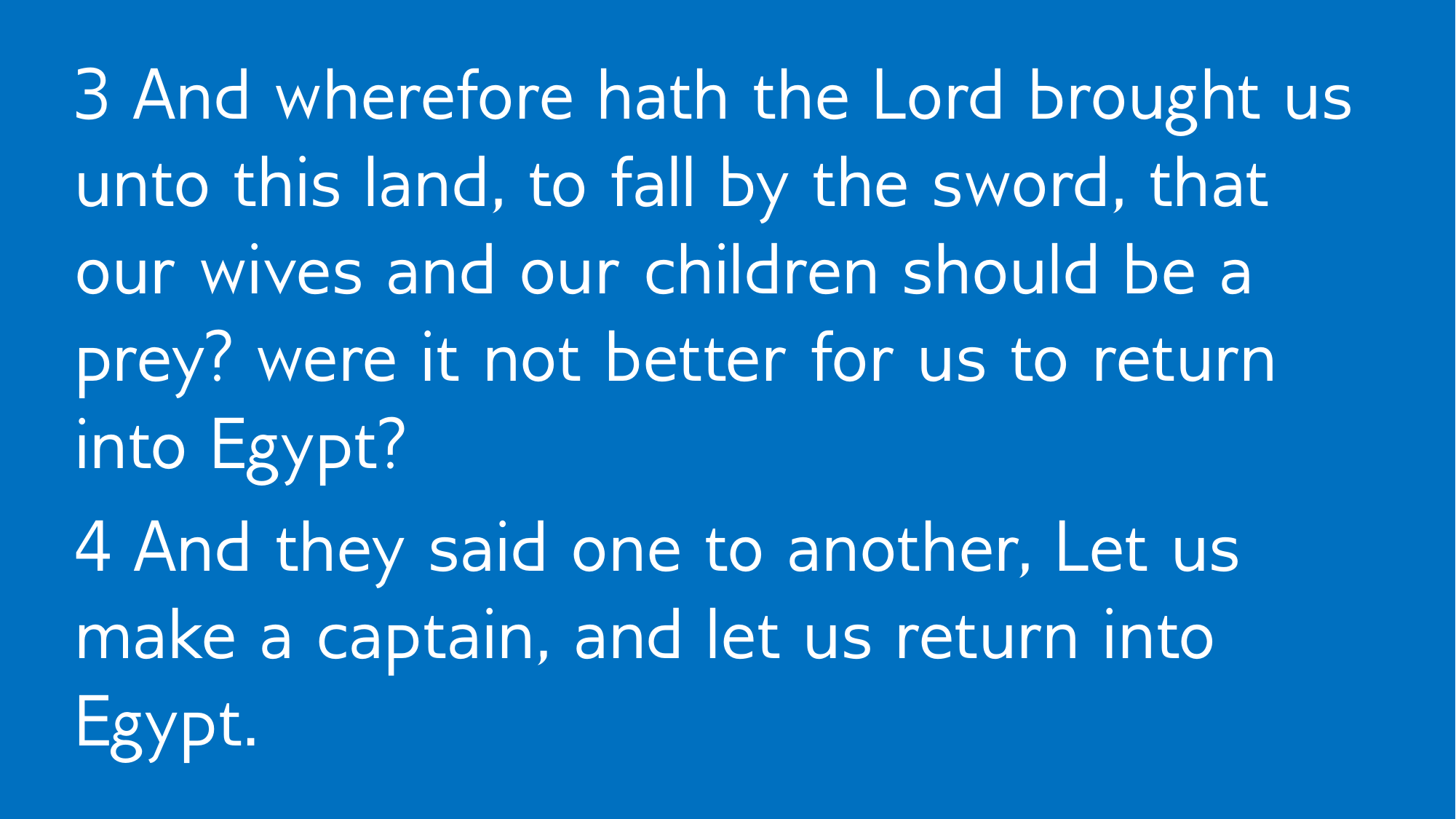

3 And wherefore hath the Lord brought us unto this land, to fall by the sword, that our wives and our children should be a prey? were it not better for us to return into Egypt?
4 And they said one to another, Let us make a captain, and let us return into Egypt.